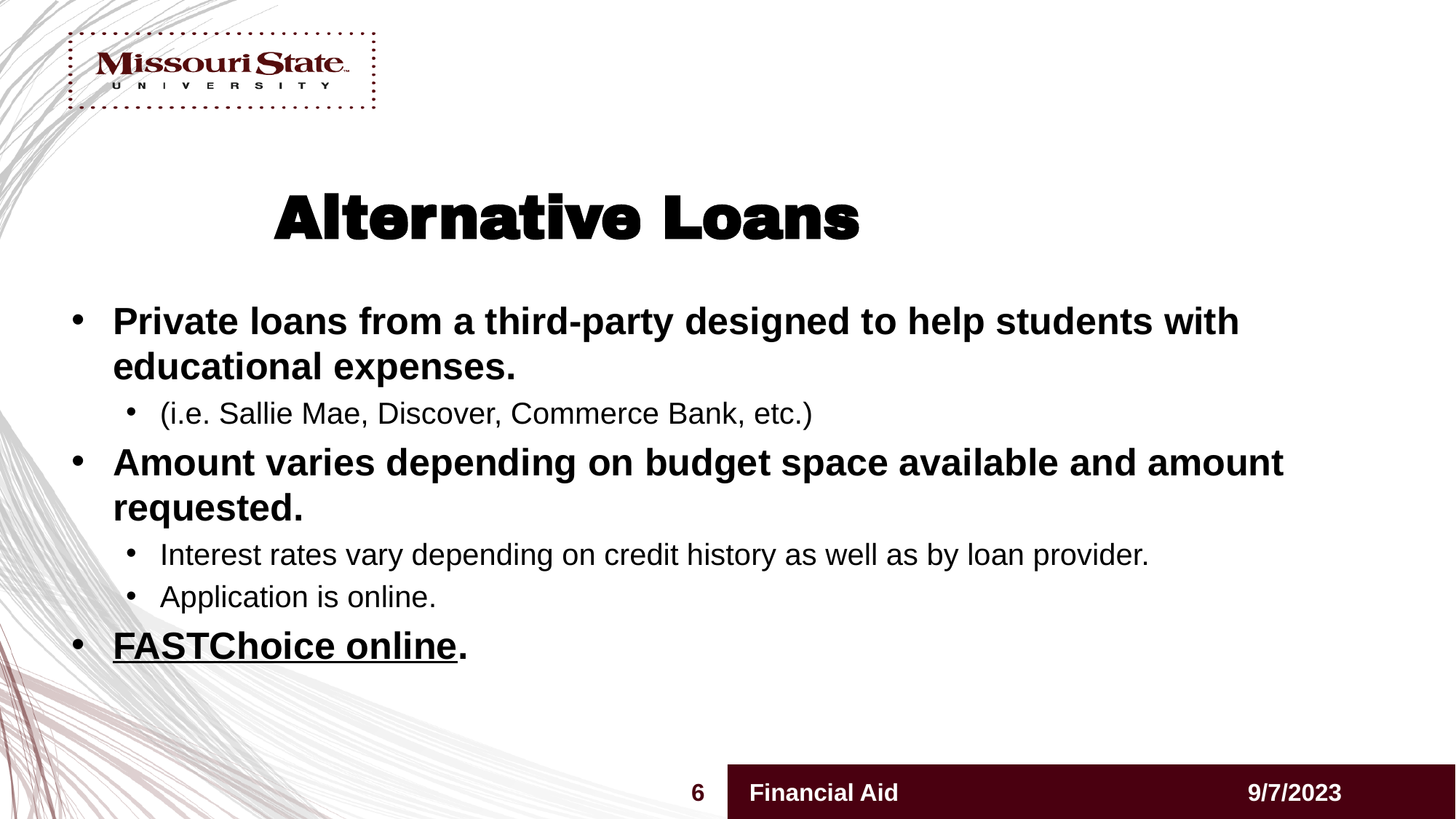

# Alternative Loans
Private loans from a third-party designed to help students with educational expenses.
(i.e. Sallie Mae, Discover, Commerce Bank, etc.)
Amount varies depending on budget space available and amount requested.
Interest rates vary depending on credit history as well as by loan provider.
Application is online.
FASTChoice online.
6
Financial Aid
9/7/2023